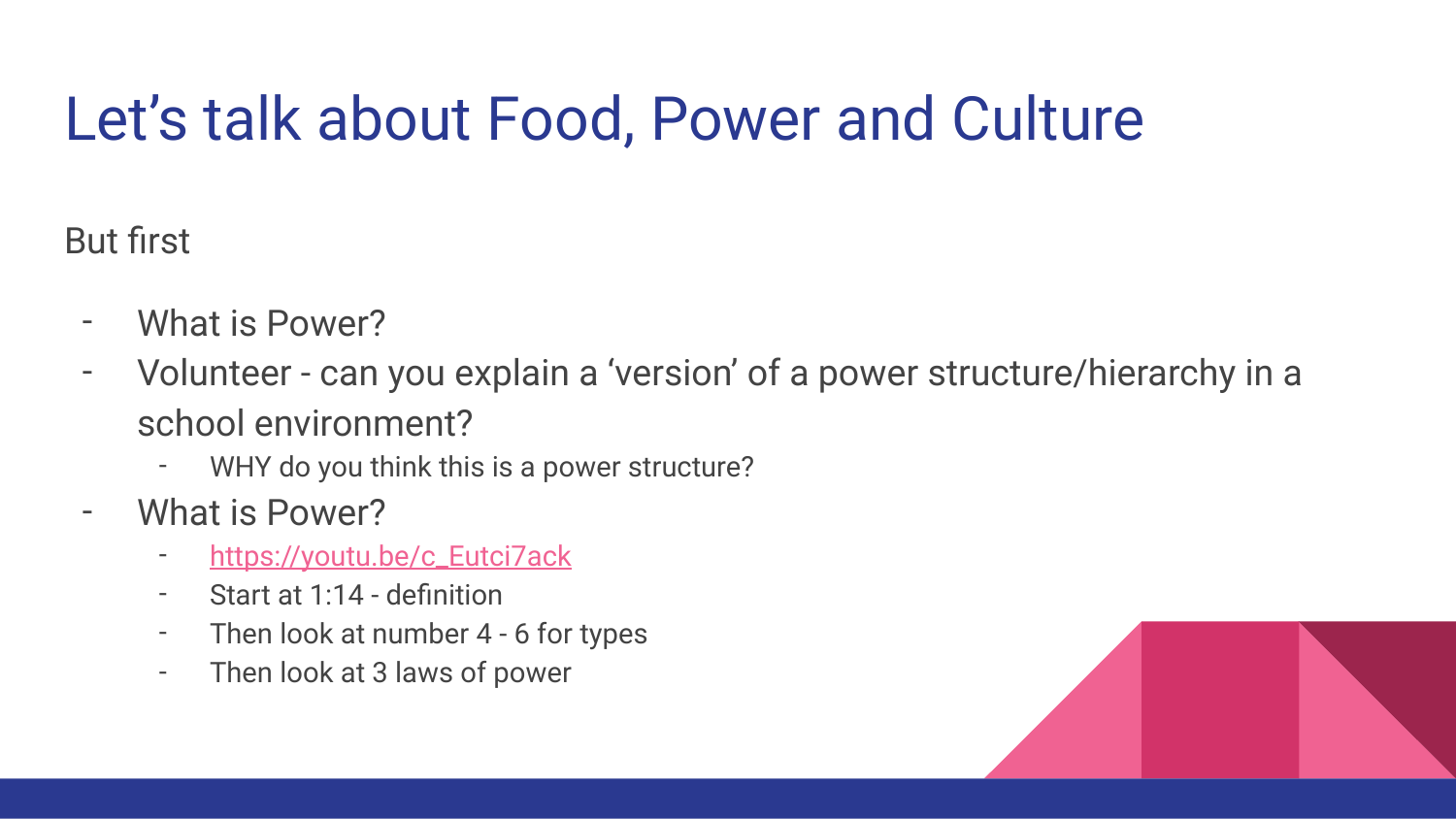

# Let’s talk about Food, Power and Culture
But first
What is Power?
Volunteer - can you explain a ‘version’ of a power structure/hierarchy in a school environment?
WHY do you think this is a power structure?
What is Power?
https://youtu.be/c_Eutci7ack
Start at 1:14 - definition
Then look at number 4 - 6 for types
Then look at 3 laws of power